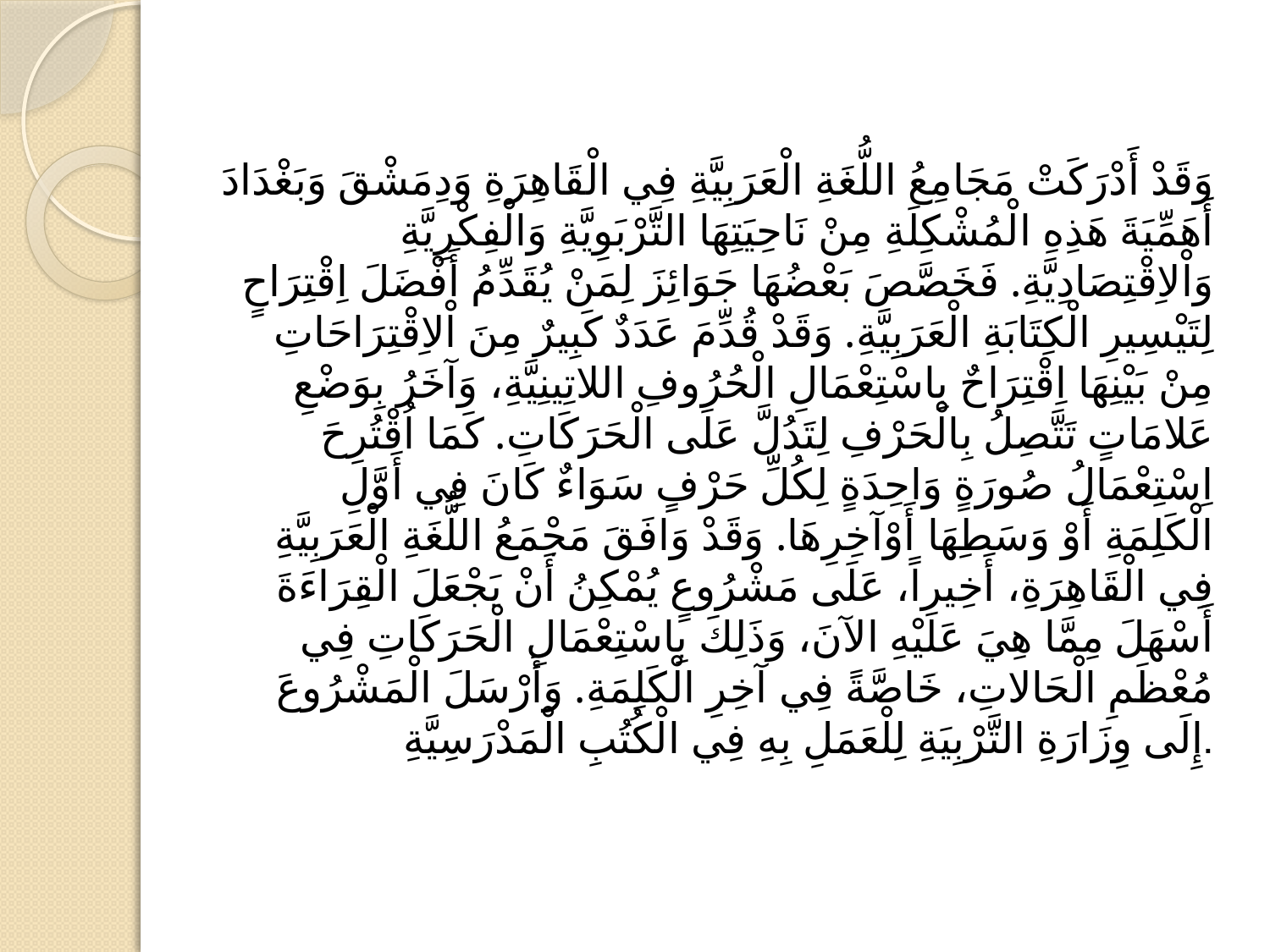

#
وَقَدْ أَدْرَكَتْ مَجَامِعُ اللُّغَةِ الْعَرَبِيَّةِ فِي الْقَاهِرَةِ وَدِمَشْقَ وَبَغْدَادَ أَهَمِّيَةَ هَذِهِ الْمُشْكِلَةِ مِنْ نَاحِيَتِهَا التَّرْبَوِيَّةِ وَالْفِكْرِيَّةِ وَاْلاِقْتِصَادِيَّةِ. فَخَصَّصَ بَعْضُهَا جَوَائِزَ لِمَنْ يُقَدِّمُ أَفْضَلَ اِقْتِرَاحٍ لِتَيْسِيرِ الْكِتَابَةِ الْعَرَبِيَّةِ. وَقَدْ قُدِّمَ عَدَدٌ كَبِيرٌ مِنَ اْلاِقْتِرَاحَاتِ مِنْ بَيْنِهَا اِقْتِرَاحٌ بِاسْتِعْمَالِ الْحُرُوفِ اللاتِينِيَّةِ، وَآخَرُ بِوَضْعِ عَلامَاتٍ تَتَّصِلُ بِالْحَرْفِ لِتَدُلَّ عَلَى الْحَرَكَاتِ. كَمَا اُقْتُرِحَ اِسْتِعْمَالُ صُورَةٍ وَاحِدَةٍ لِكُلِّ حَرْفٍ سَوَاءٌ كَانَ فِي أَوَّلِ الْكَلِمَةِ أَوْ وَسَطِهَا أَوْآخِرِهَا. وَقَدْ وَافَقَ مَجْمَعُ اللُّغَةِ الْعَرَبِيَّةِ فِي الْقَاهِرَةِ، أَخِيراً، عَلَى مَشْرُوعٍ يُمْكِنُ أَنْ يَجْعَلَ الْقِرَاءَةَ أَسْهَلَ مِمَّا هِيَ عَلَيْهِ الآنَ، وَذَلِكَ بِاسْتِعْمَالِ الْحَرَكَاتِ فِي مُعْظَمِ الْحَالاتِ، خَاصَّةً فِي آخِرِ الْكَلِمَةِ. وَأَرْسَلَ الْمَشْرُوعَ إِلَى وِزَارَةِ التَّرْبِيَةِ لِلْعَمَلِ بِهِ فِي الْكُتُبِ الْمَدْرَسِيَّةِ.